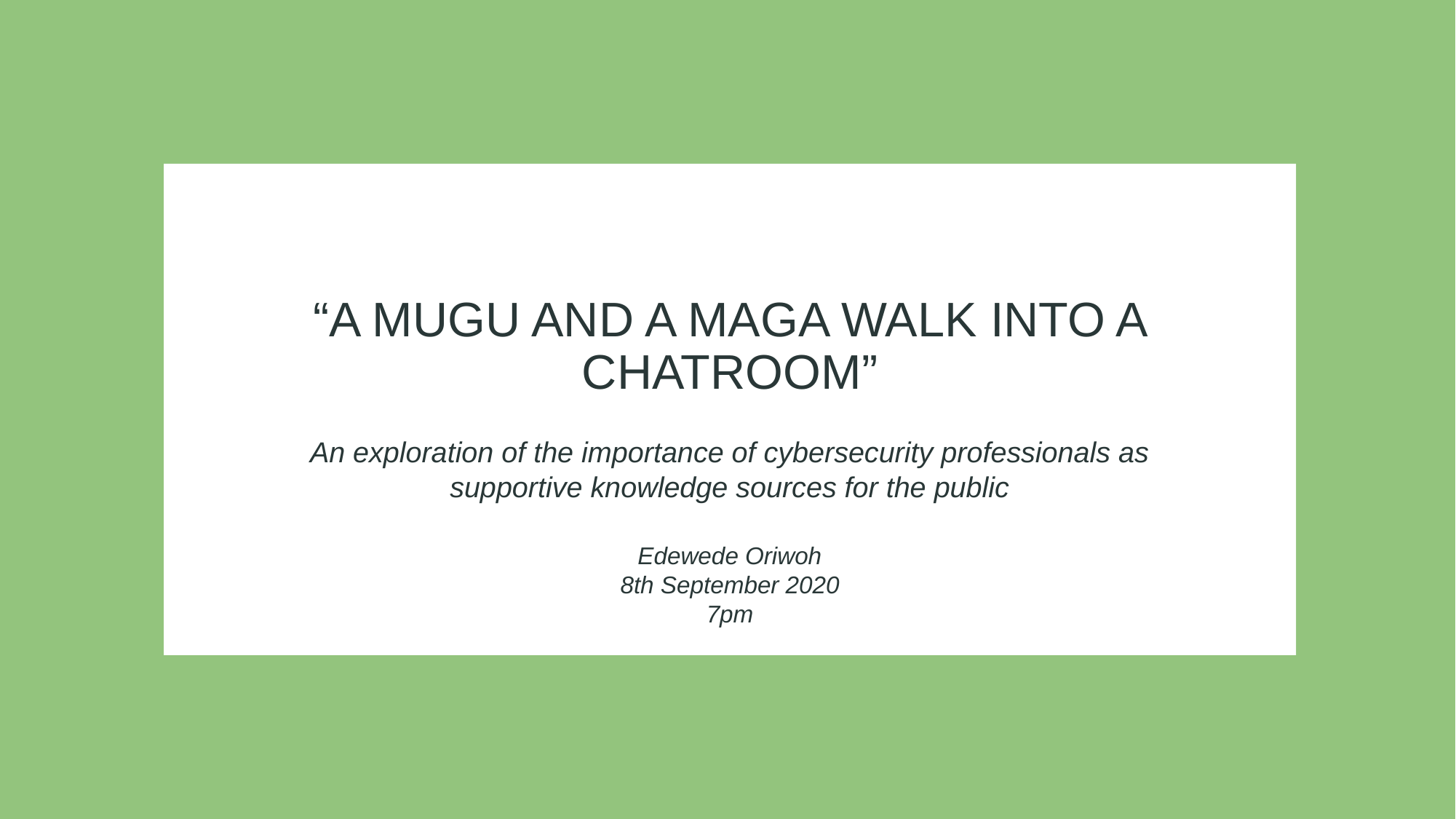

# “A MUGU AND A MAGA WALK INTO A CHATROOM”
An exploration of the importance of cybersecurity professionals as supportive knowledge sources for the public

Edewede Oriwoh
8th September 2020
7pm